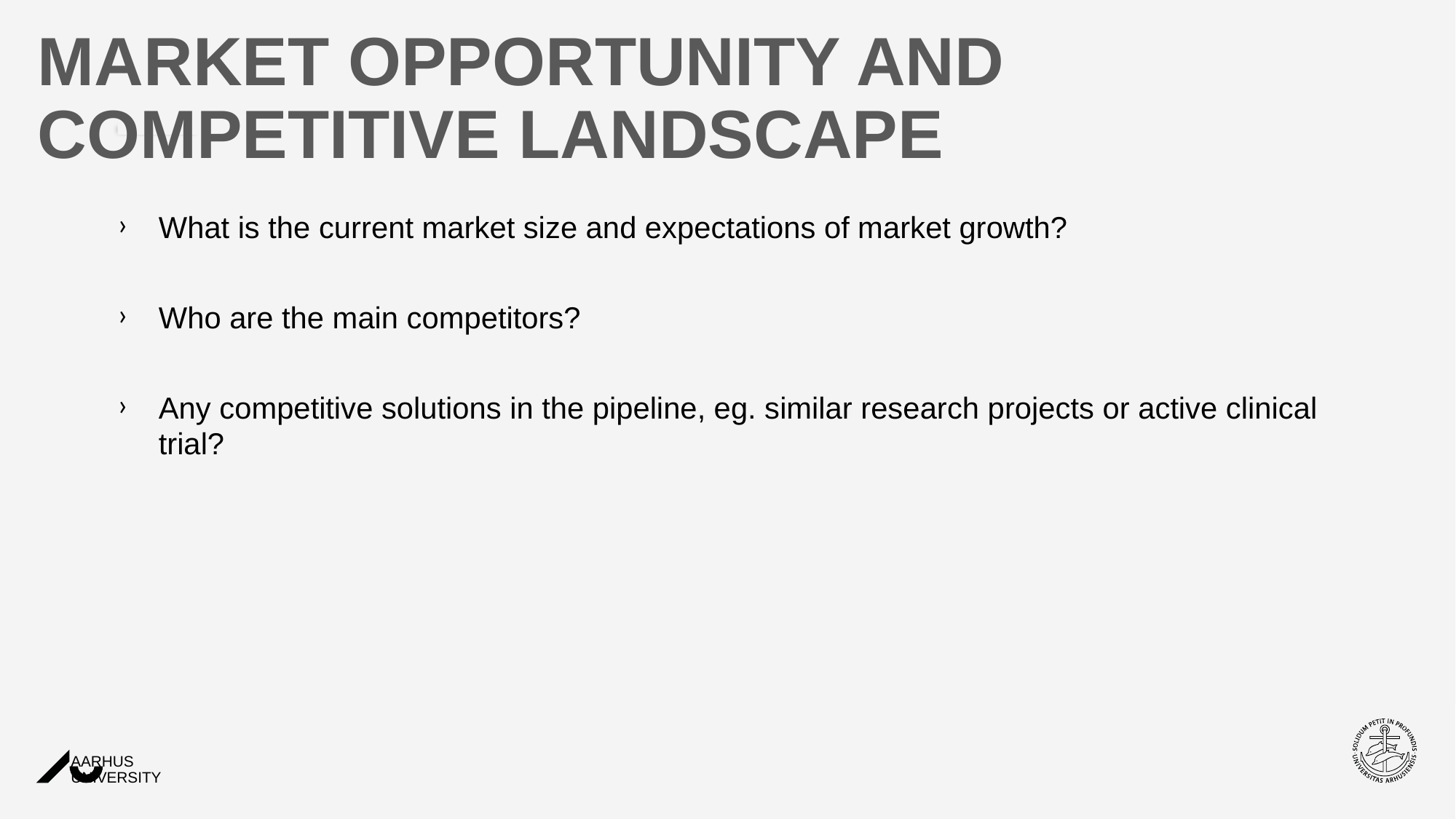

Market opportunity and
competitive landscape

What is the current market size and expectations of market growth?

Who are the main competitors?

Any competitive solutions in the pipeline, eg. similar research projects or active clinical trial?